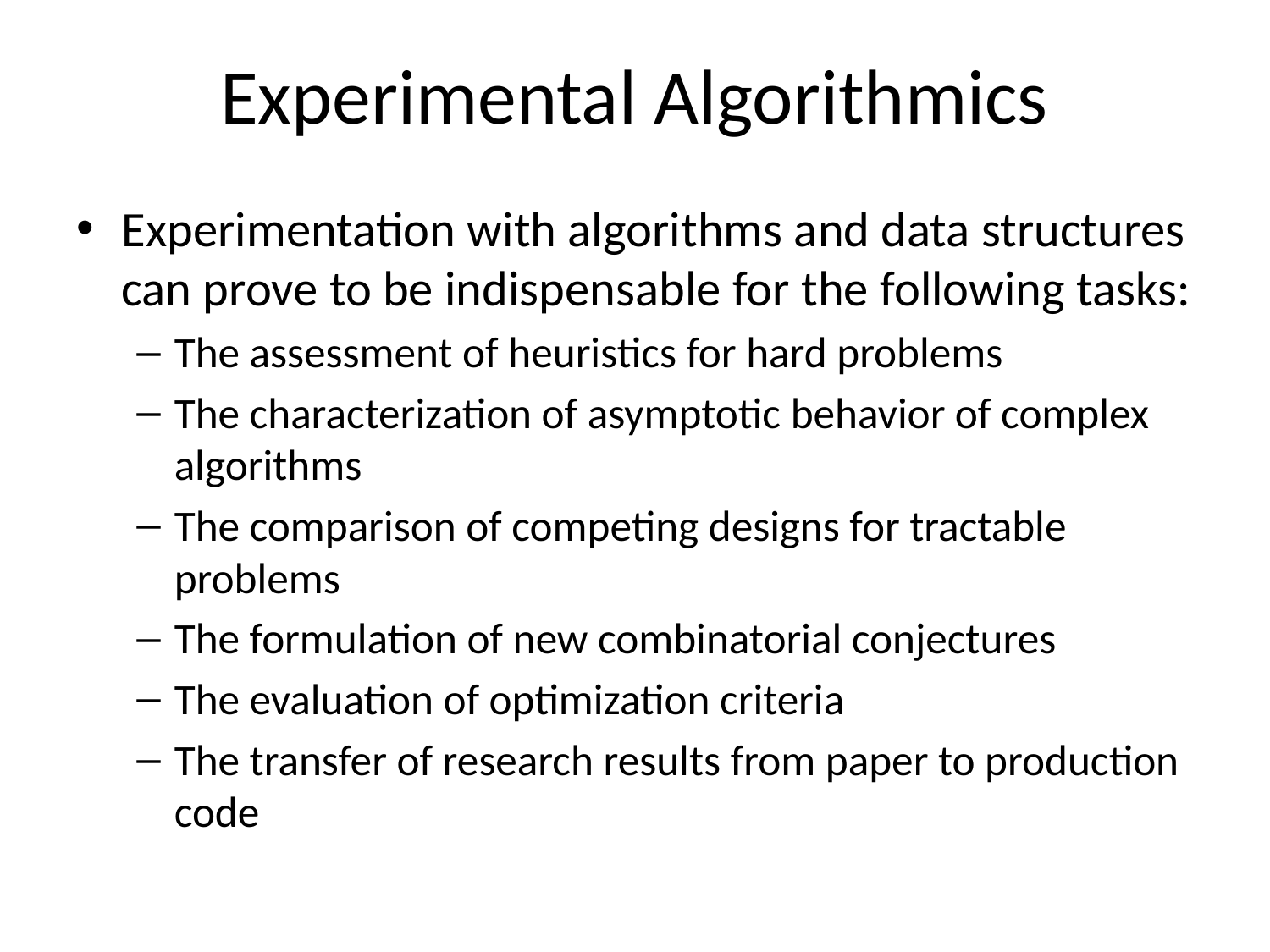

# Experimental Algorithmics
Experimentation with algorithms and data structures can prove to be indispensable for the following tasks:
The assessment of heuristics for hard problems
The characterization of asymptotic behavior of complex algorithms
The comparison of competing designs for tractable problems
The formulation of new combinatorial conjectures
The evaluation of optimization criteria
The transfer of research results from paper to production code